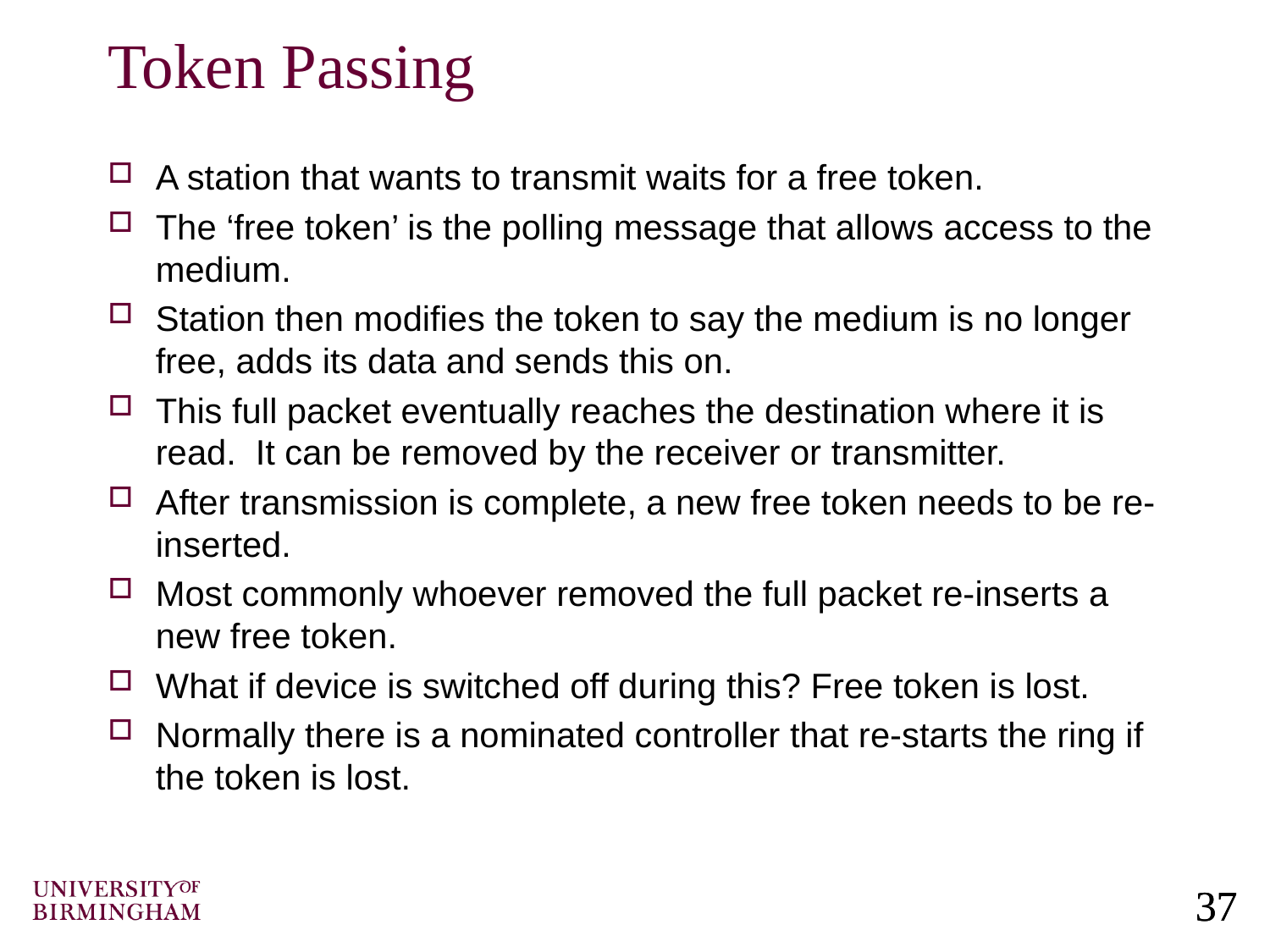

# Token Passing
A station that wants to transmit waits for a free token.
The ‘free token’ is the polling message that allows access to the medium.
Station then modifies the token to say the medium is no longer free, adds its data and sends this on.
This full packet eventually reaches the destination where it is read.  It can be removed by the receiver or transmitter.
After transmission is complete, a new free token needs to be re-inserted.
Most commonly whoever removed the full packet re-inserts a new free token.
What if device is switched off during this? Free token is lost.
Normally there is a nominated controller that re-starts the ring if the token is lost.